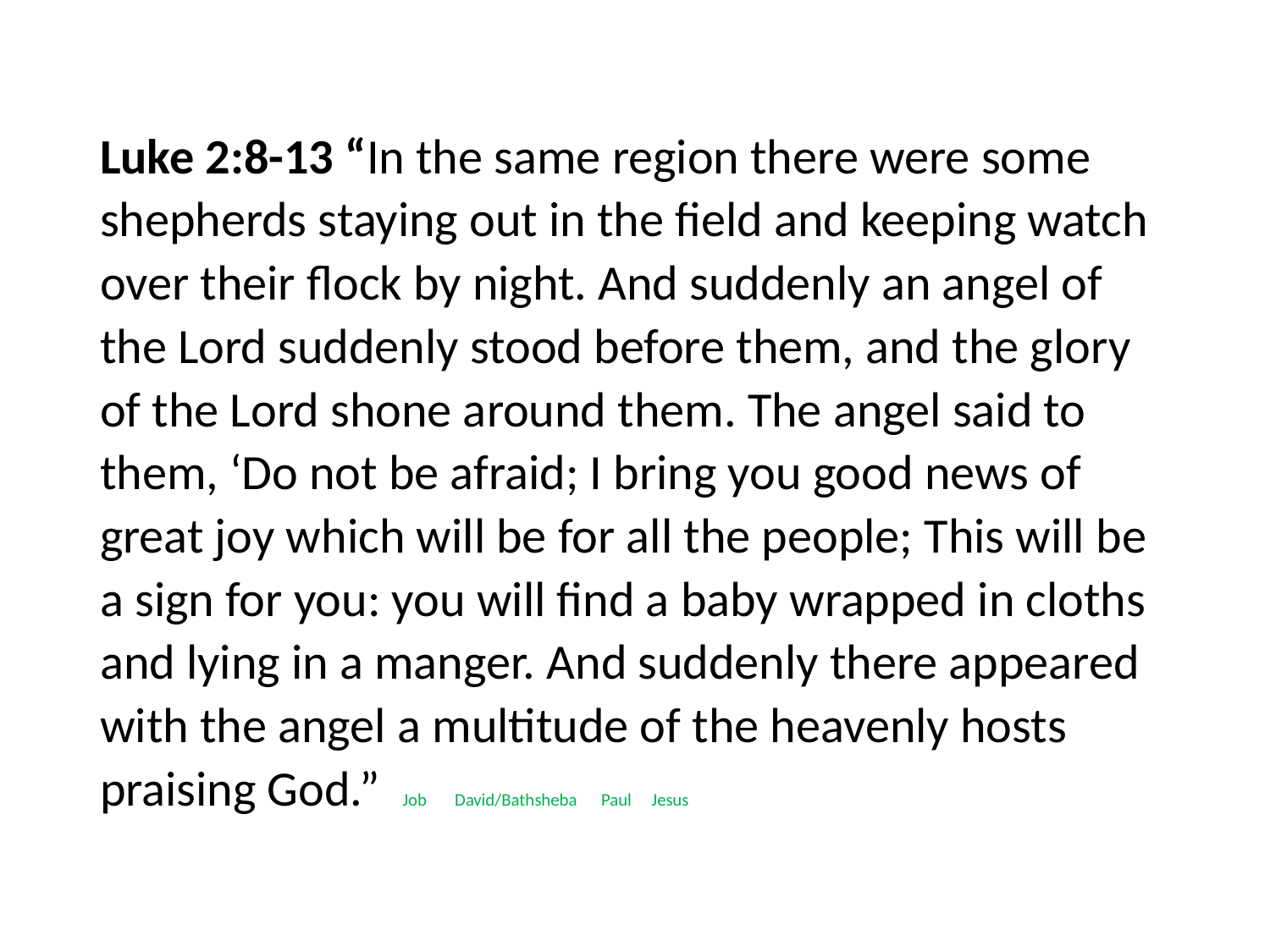

#

Luke 2:8-13 “In the same region there were some shepherds staying out in the field and keeping watch over their flock by night. And suddenly an angel of the Lord suddenly stood before them, and the glory of the Lord shone around them. The angel said to them, ‘Do not be afraid; I bring you good news of great joy which will be for all the people; This will be a sign for you: you will find a baby wrapped in cloths and lying in a manger. And suddenly there appeared with the angel a multitude of the heavenly hosts praising God.”  Job       David/Bathsheba      Paul     Jesus